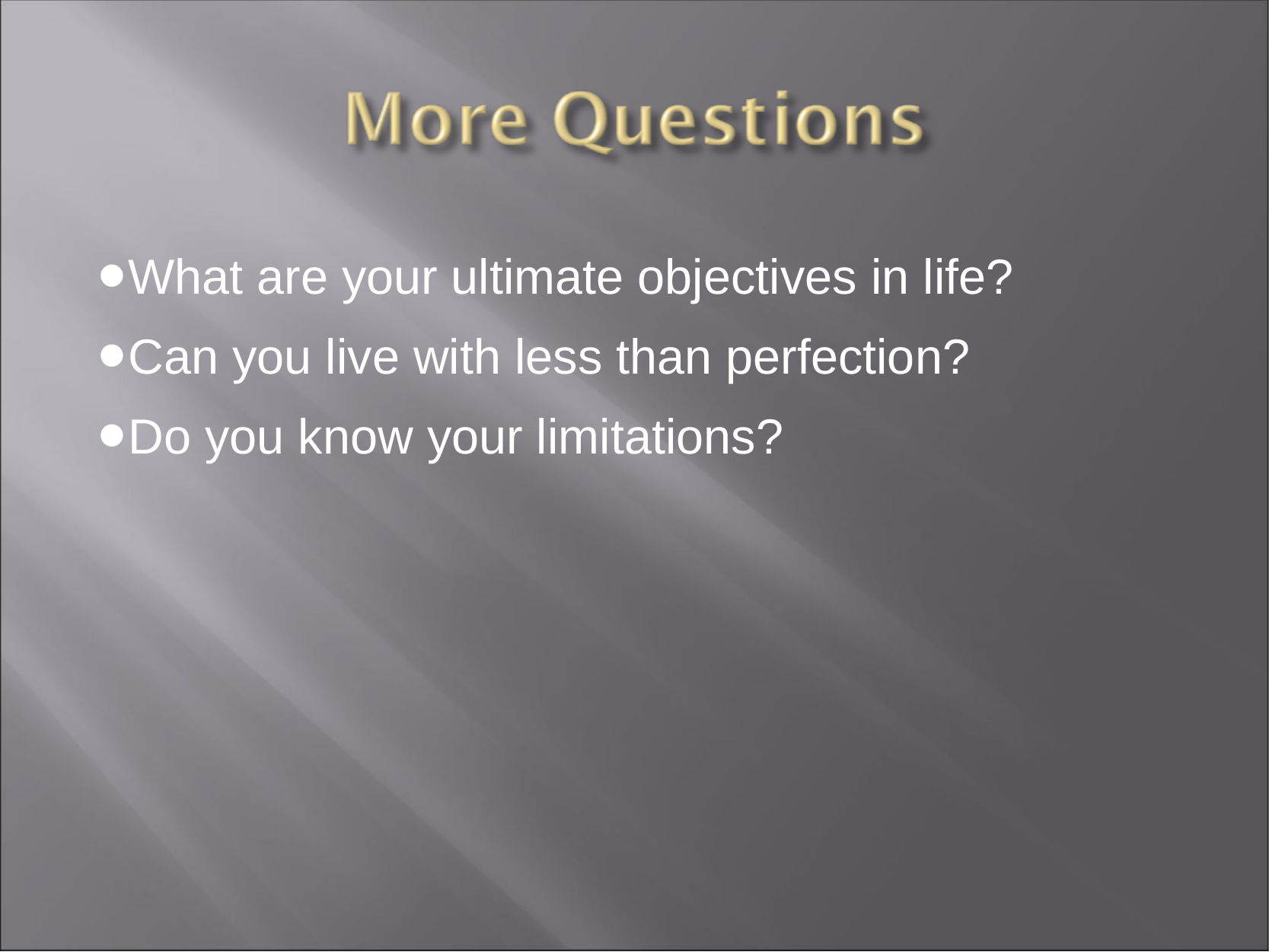

What are your ultimate objectives in life?
Can you live with less than perfection?
Do you know your limitations?